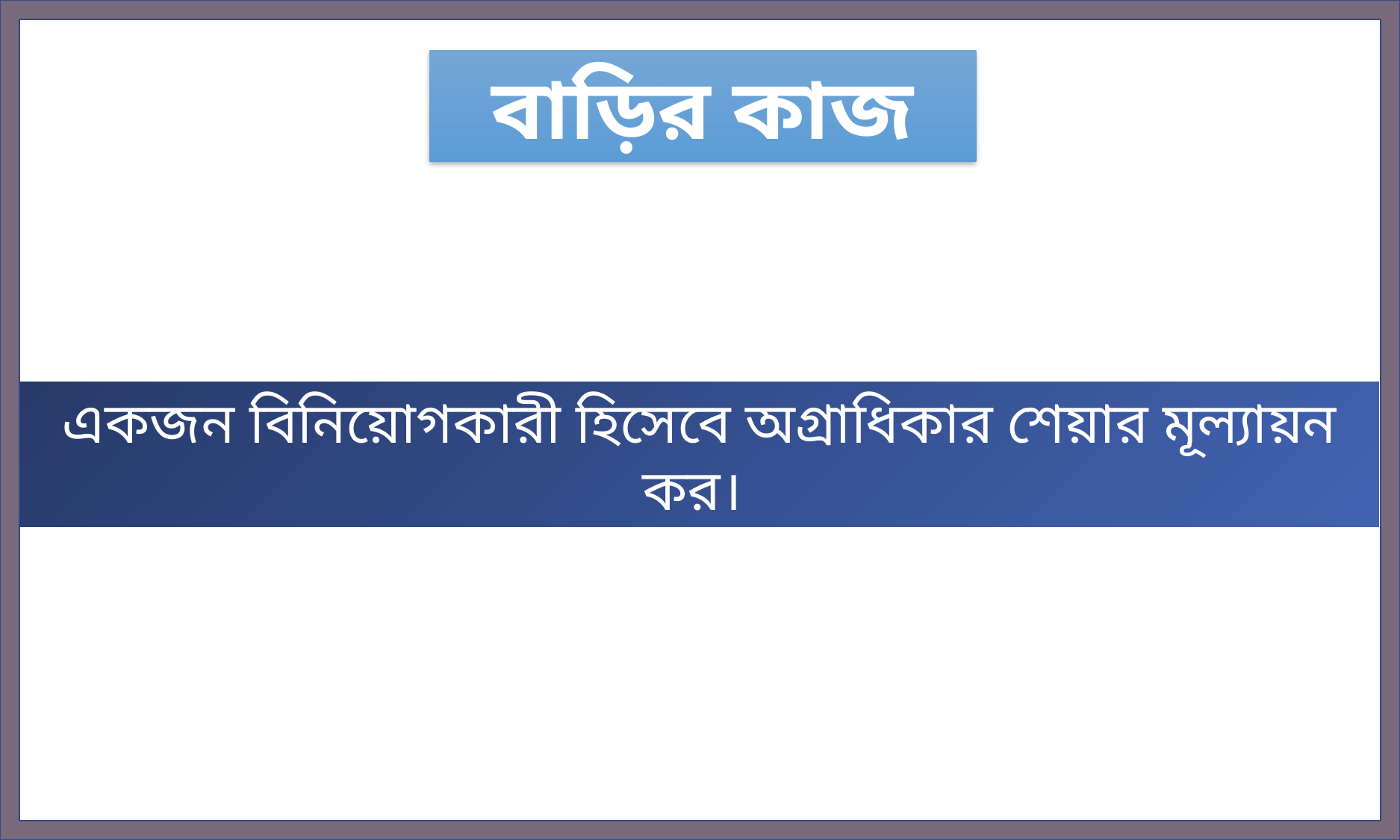

বাড়ির কাজ
একজন বিনিয়োগকারী হিসেবে অগ্রাধিকার শেয়ার মূল্যায়ন কর।